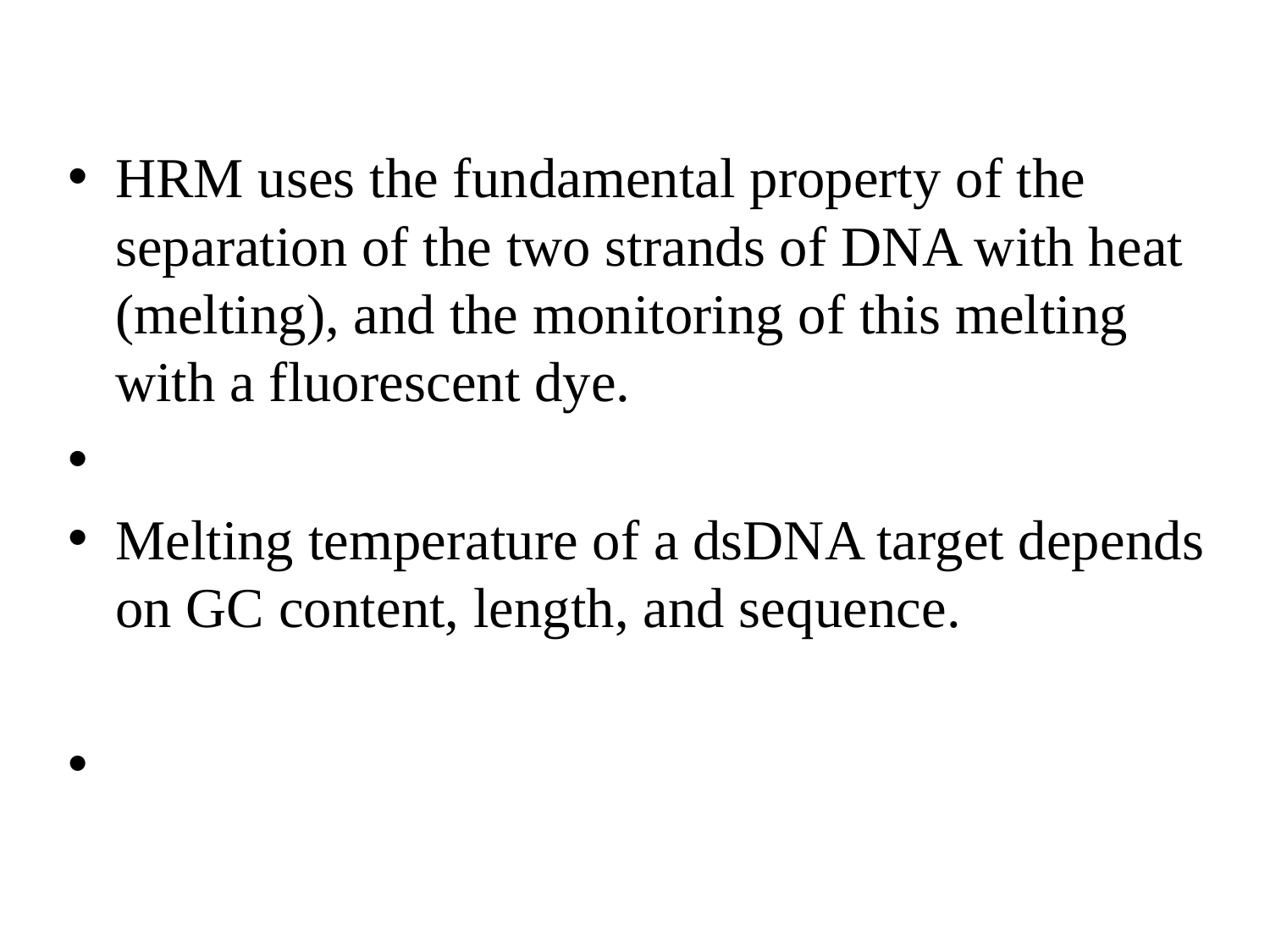

HRM uses the fundamental property of the separation of the two strands of DNA with heat (melting), and the monitoring of this melting with a fluorescent dye.

Melting temperature of a dsDNA target depends on GC content, length, and sequence.